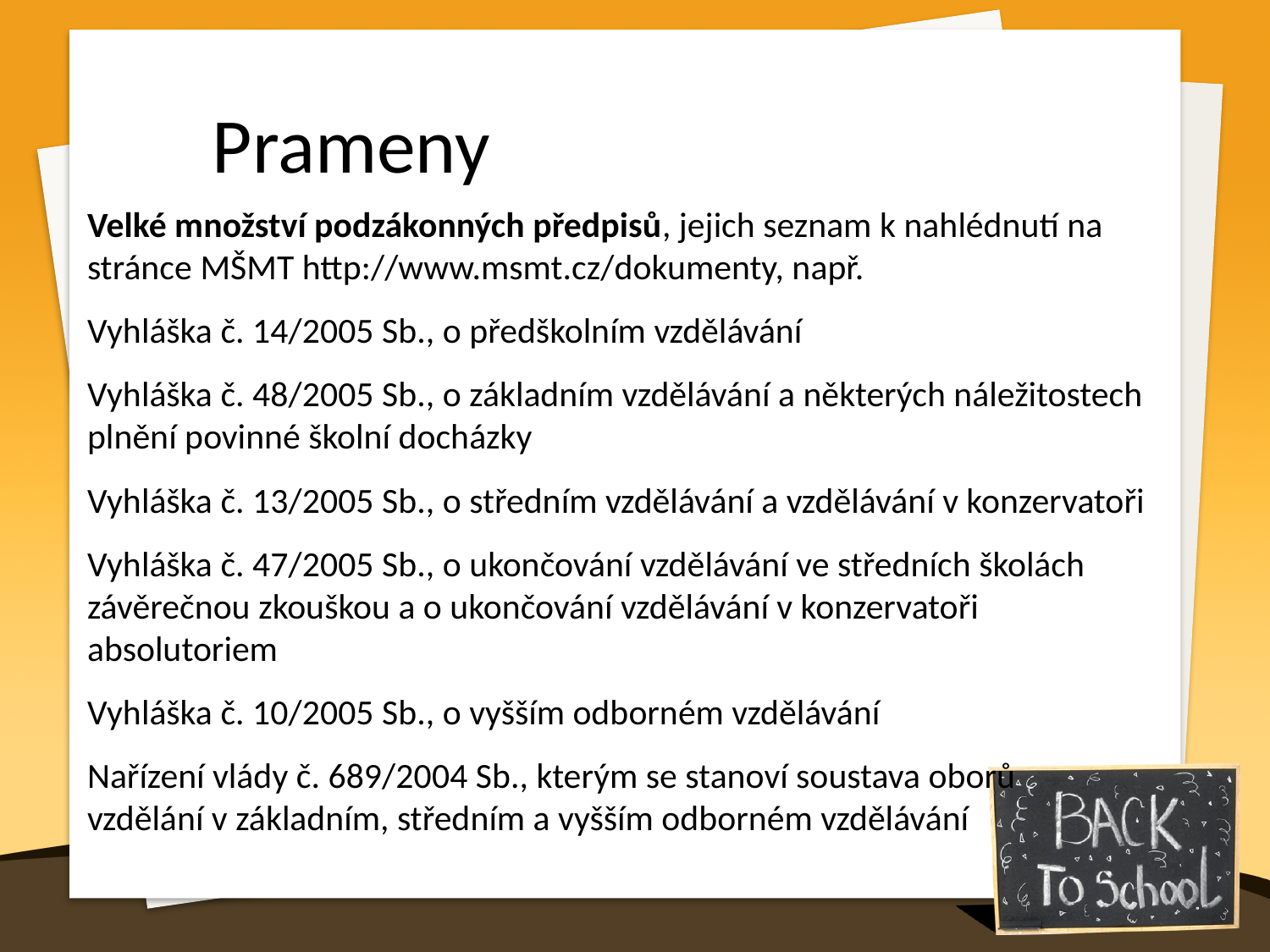

Prameny
Velké množství podzákonných předpisů, jejich seznam k nahlédnutí na stránce MŠMT http://www.msmt.cz/dokumenty, např.
Vyhláška č. 14/2005 Sb., o předškolním vzdělávání
Vyhláška č. 48/2005 Sb., o základním vzdělávání a některých náležitostech plnění povinné školní docházky
Vyhláška č. 13/2005 Sb., o středním vzdělávání a vzdělávání v konzervatoři
Vyhláška č. 47/2005 Sb., o ukončování vzdělávání ve středních školách závěrečnou zkouškou a o ukončování vzdělávání v konzervatoři absolutoriem
Vyhláška č. 10/2005 Sb., o vyšším odborném vzdělávání
Nařízení vlády č. 689/2004 Sb., kterým se stanoví soustava oborů
vzdělání v základním, středním a vyšším odborném vzdělávání